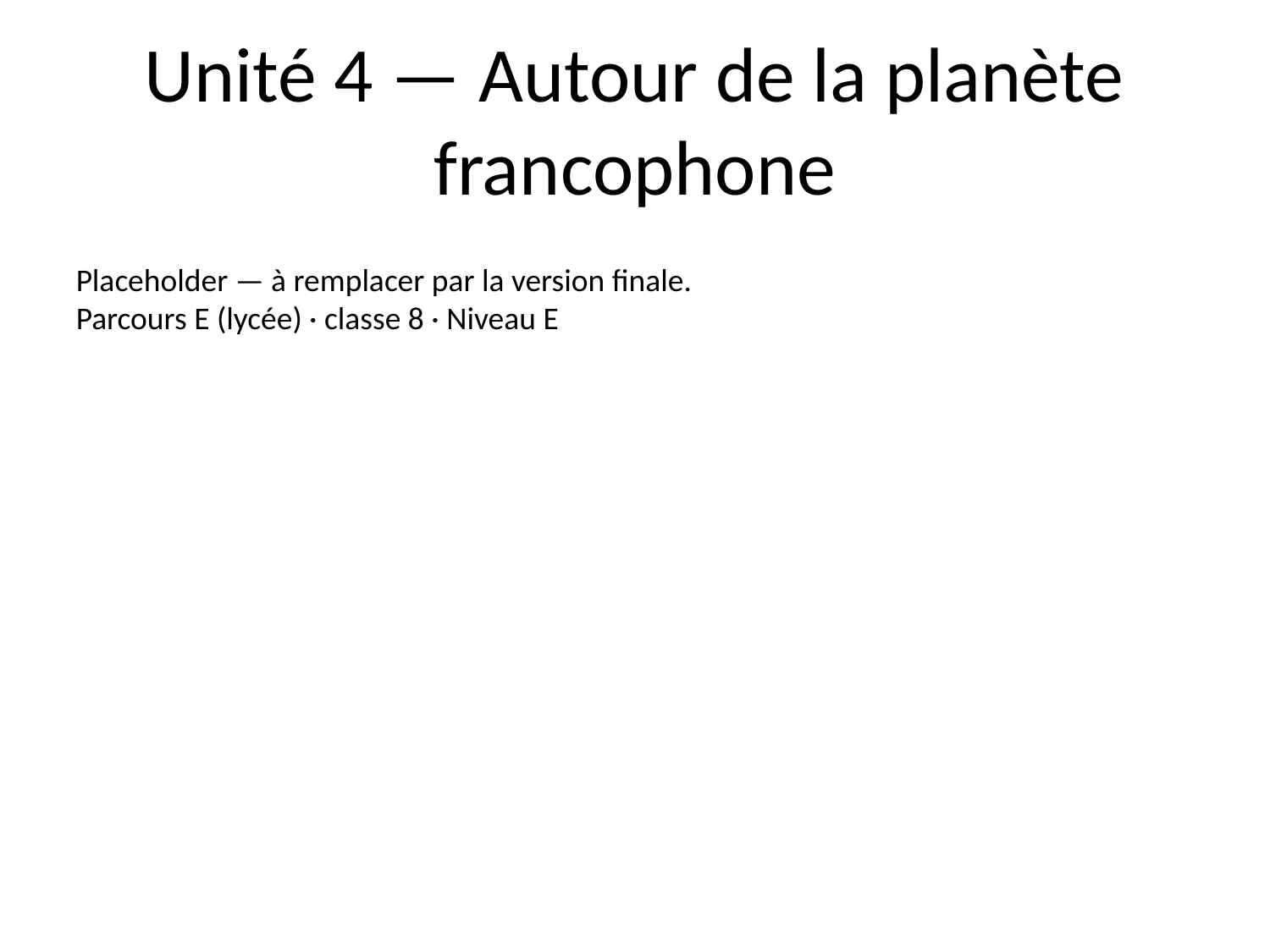

# Unité 4 — Autour de la planète francophone
Placeholder — à remplacer par la version finale.
Parcours E (lycée) · classe 8 · Niveau E